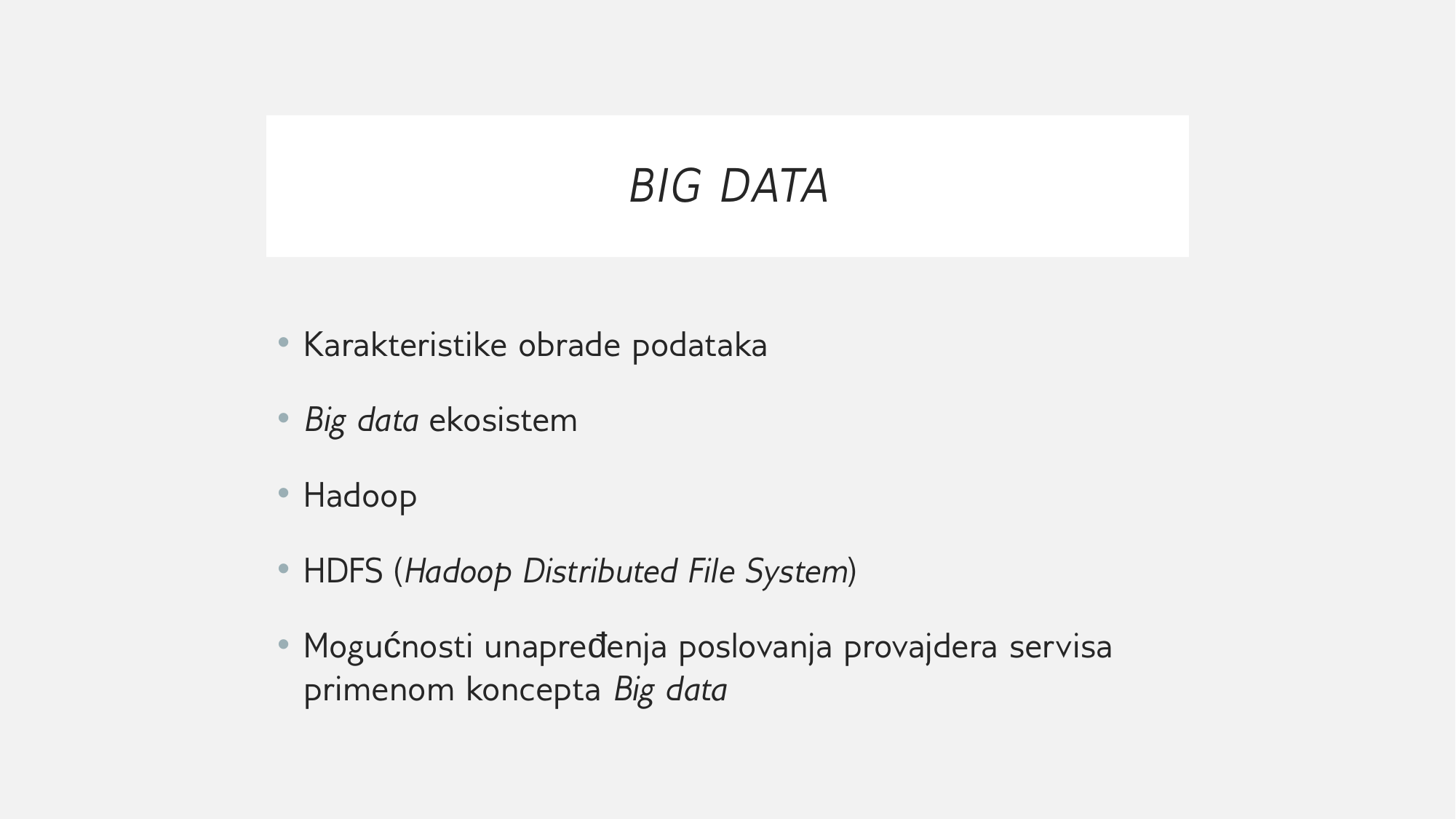

# Big data
Karakteristike obrade podataka
Big data ekosistem
Hadoop
HDFS (Hadoop Distributed File System)
Mogućnosti unapređenja poslovanja provajdera servisa primenom koncepta Big data